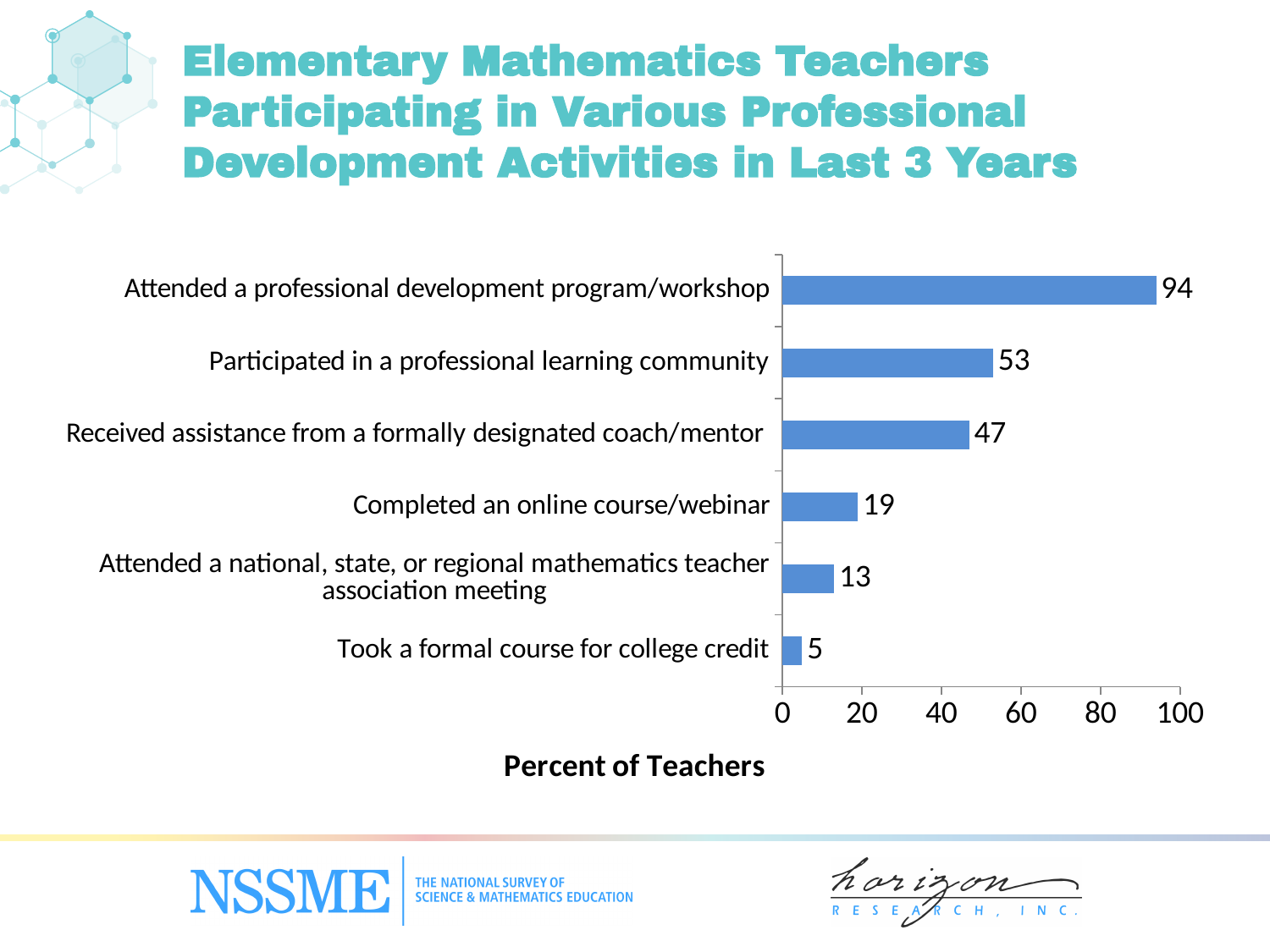

# Elementary Mathematics Teachers Participating in Various Professional Development Activities in Last 3 Years

### Chart

| Category | Elementary |
|---|---|
| Took a formal course for college credit | 5.0 |
| Attended a national, state, or regional mathematics teacher association meeting | 13.0 |
| Completed an online course/‌webinar | 19.0 |
| Received assistance from a formally designated coach/‌mentor  | 47.0 |
| Participated in a professional learning community | 53.0 |
| Attended a professional development program/‌workshop | 94.0 |